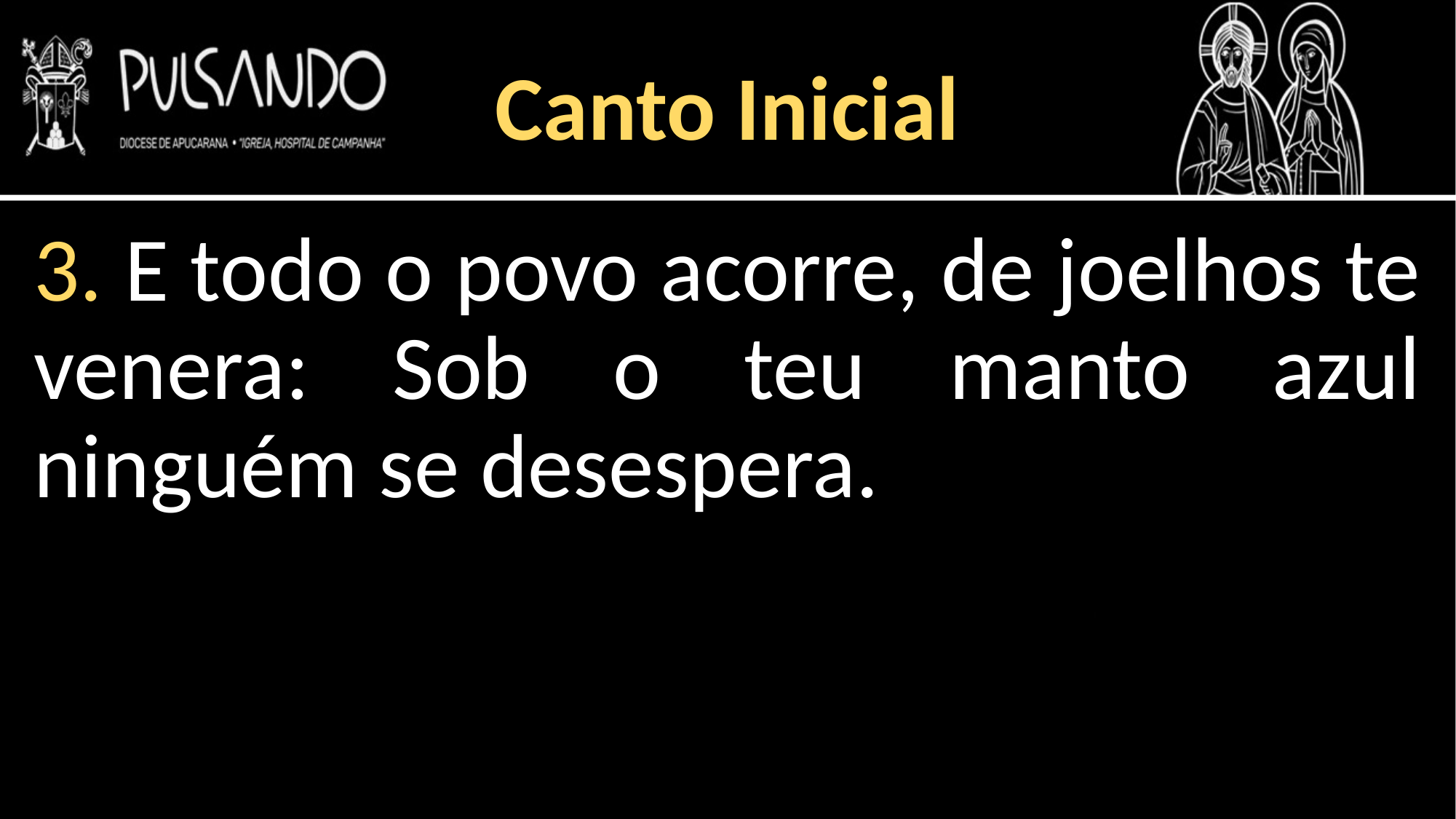

Canto Inicial
3. E todo o povo acorre, de joelhos te venera: Sob o teu manto azul ninguém se desespera.